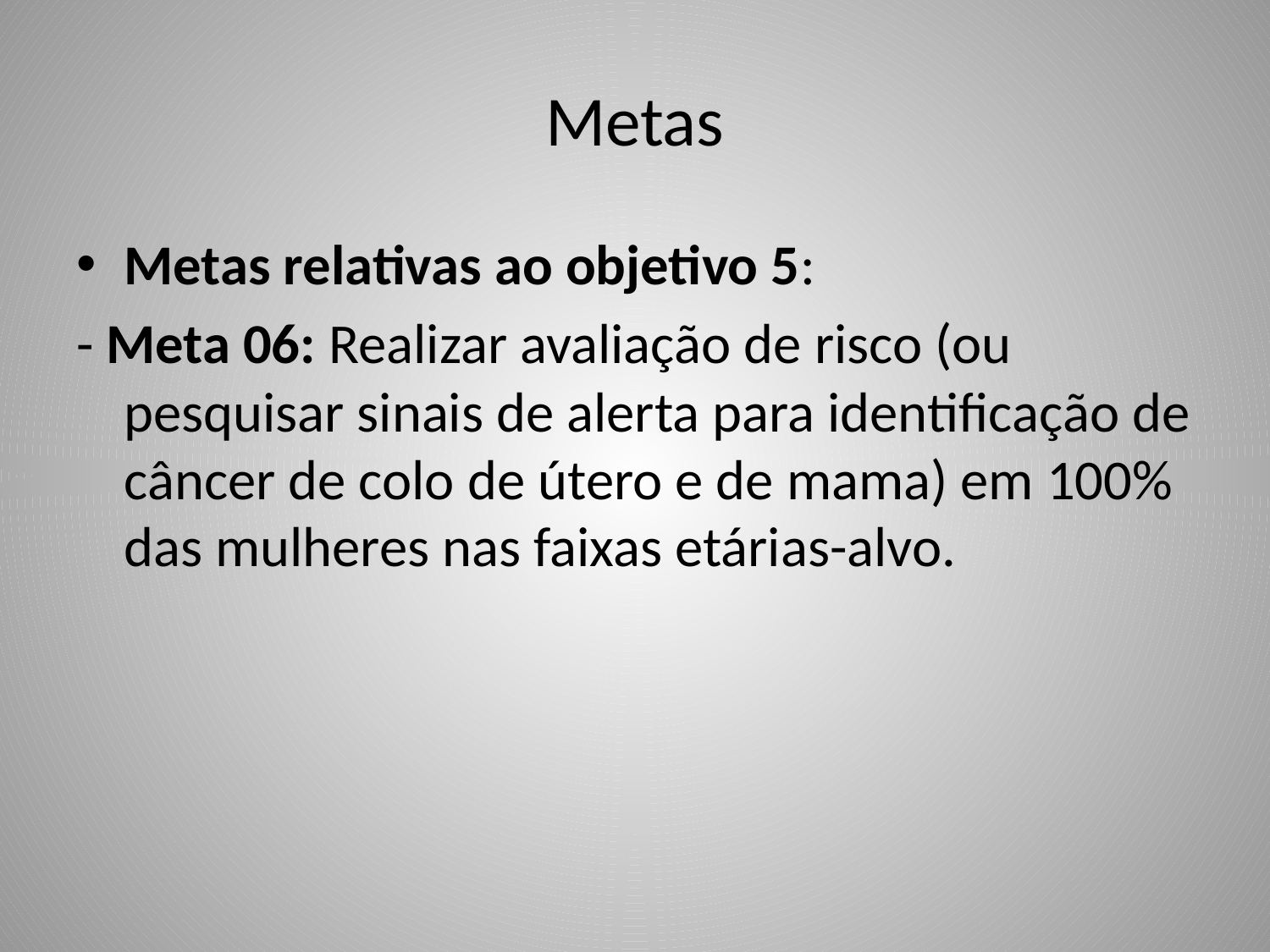

# Metas
Metas relativas ao objetivo 5:
- Meta 06: Realizar avaliação de risco (ou pesquisar sinais de alerta para identificação de câncer de colo de útero e de mama) em 100% das mulheres nas faixas etárias-alvo.